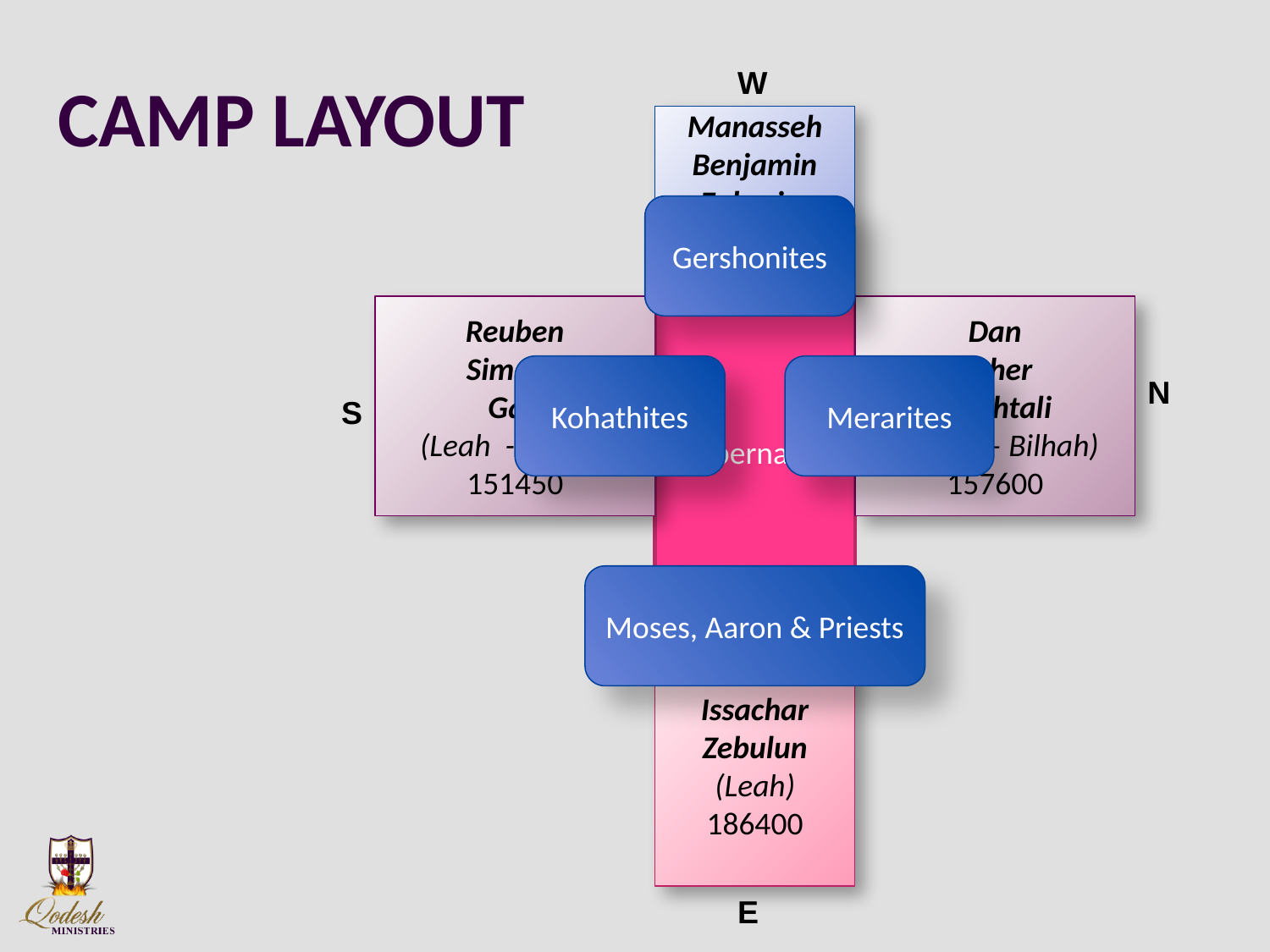

# CAMP LAYOUT
W
Manasseh
Benjamin
Ephraim
(Rachel)
108100
Gershonites
Reuben
Simeon
Gad
(Leah  - Zilpah)
151450
Tabernacle
Dan
Asher
Naphtali
(Zilpah – Bilhah)
157600

Kohathites
Merarites
N
S
Moses, Aaron & Priests
Judah
Issachar
Zebulun
(Leah)
186400
E